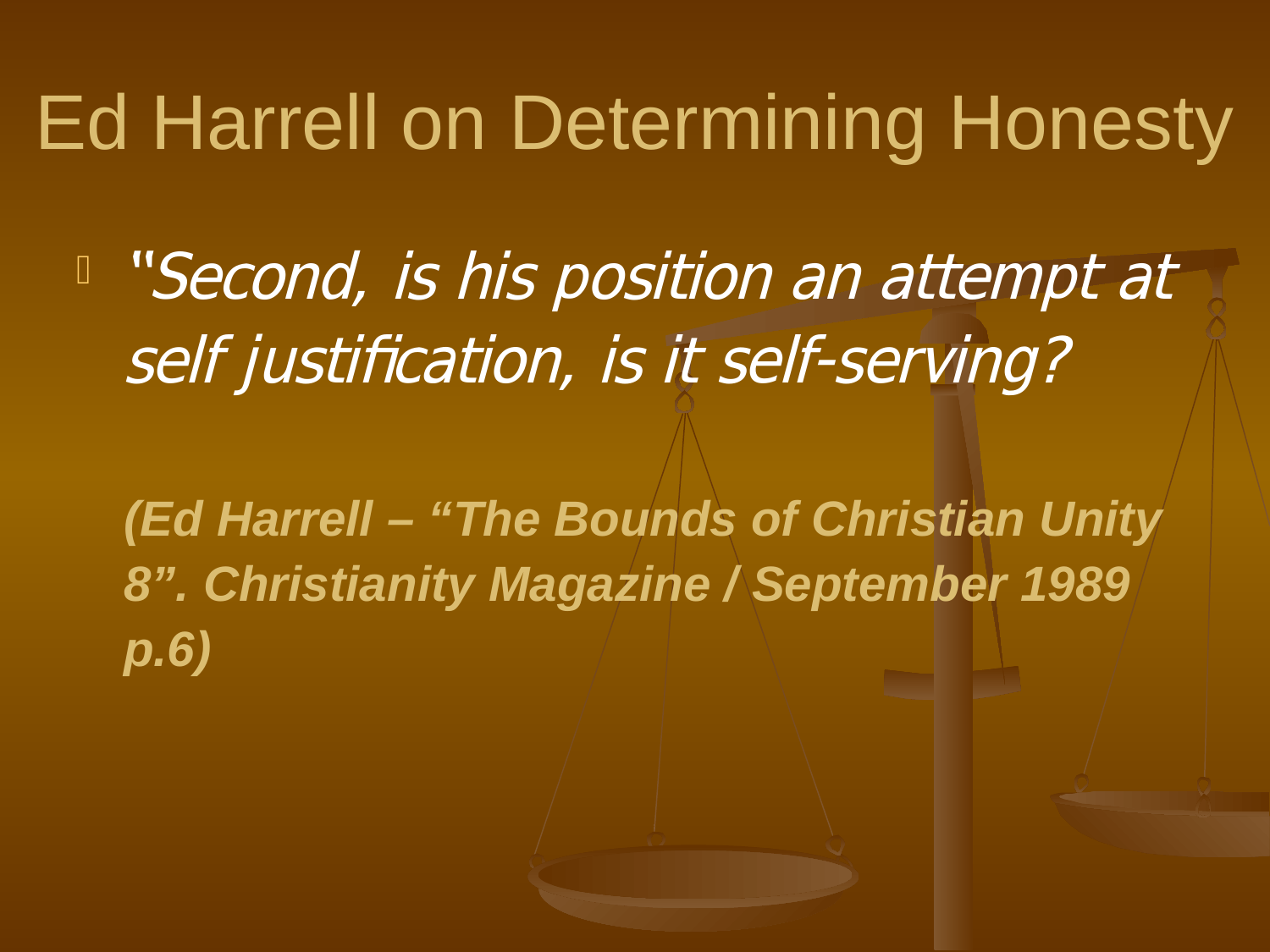

# Ed Harrell on Determining Honesty
“Second, is his position an attempt at self justification, is it self-serving?

	(Ed Harrell – “The Bounds of Christian Unity 8”. Christianity Magazine / September 1989 p.6)